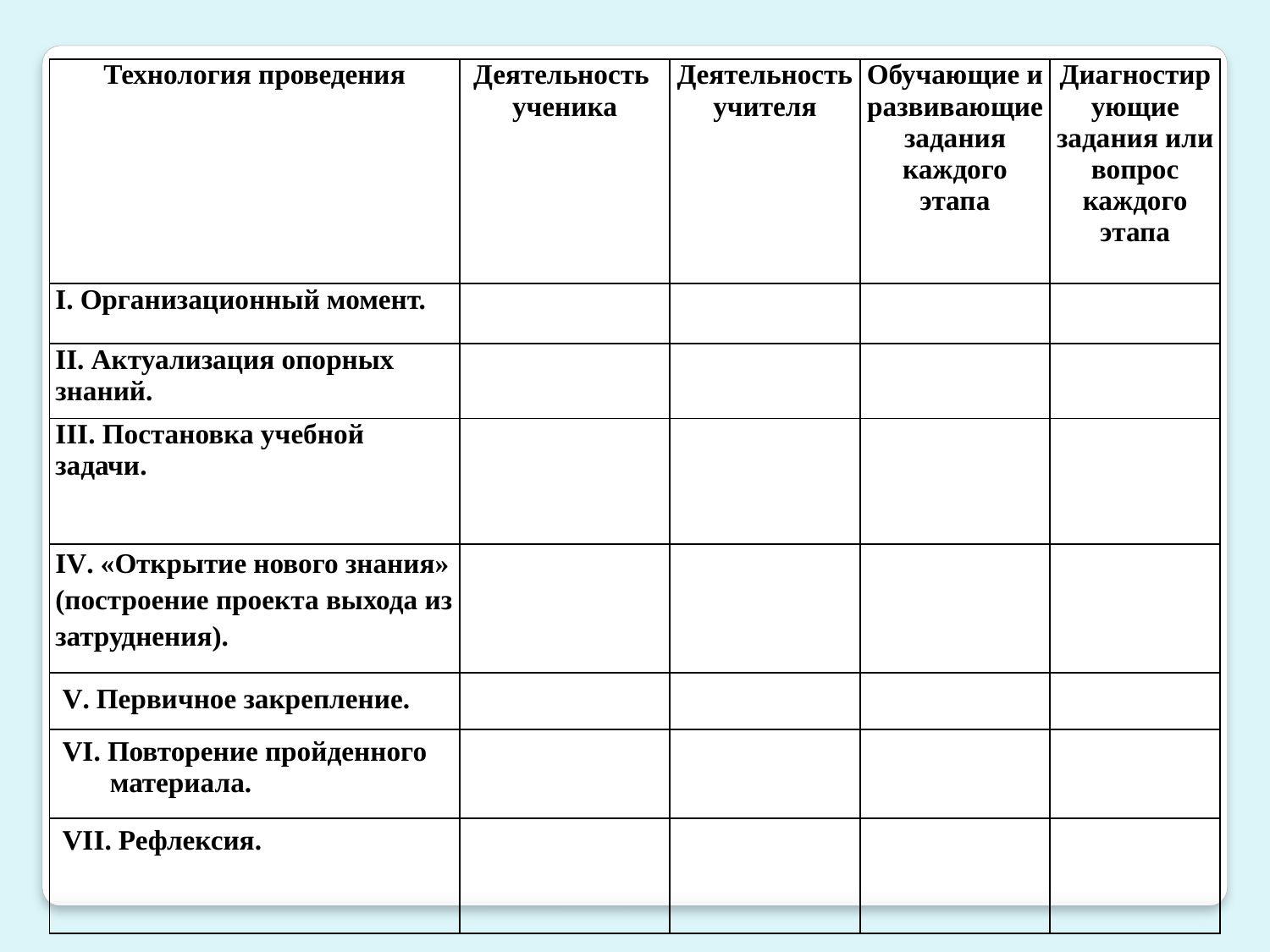

| Технология проведения | Деятельность ученика | Деятельность учителя | Обучающие и развивающие задания каждого этапа | Диагностирующие задания или вопрос каждого этапа |
| --- | --- | --- | --- | --- |
| I. Организационный момент. |  |  |  |  |
| II. Актуализация опорных знаний. |  |  |  |  |
| III. Постановка учебной задачи. |  |  |  |  |
| IV. «Открытие нового знания» (построение проекта выхода из затруднения). |  |  |  |  |
| V. Первичное закрепление. |  |  |  |  |
| VI. Повторение пройденного материала. |  |  |  |  |
| VII. Рефлексия. |  |  |  |  |